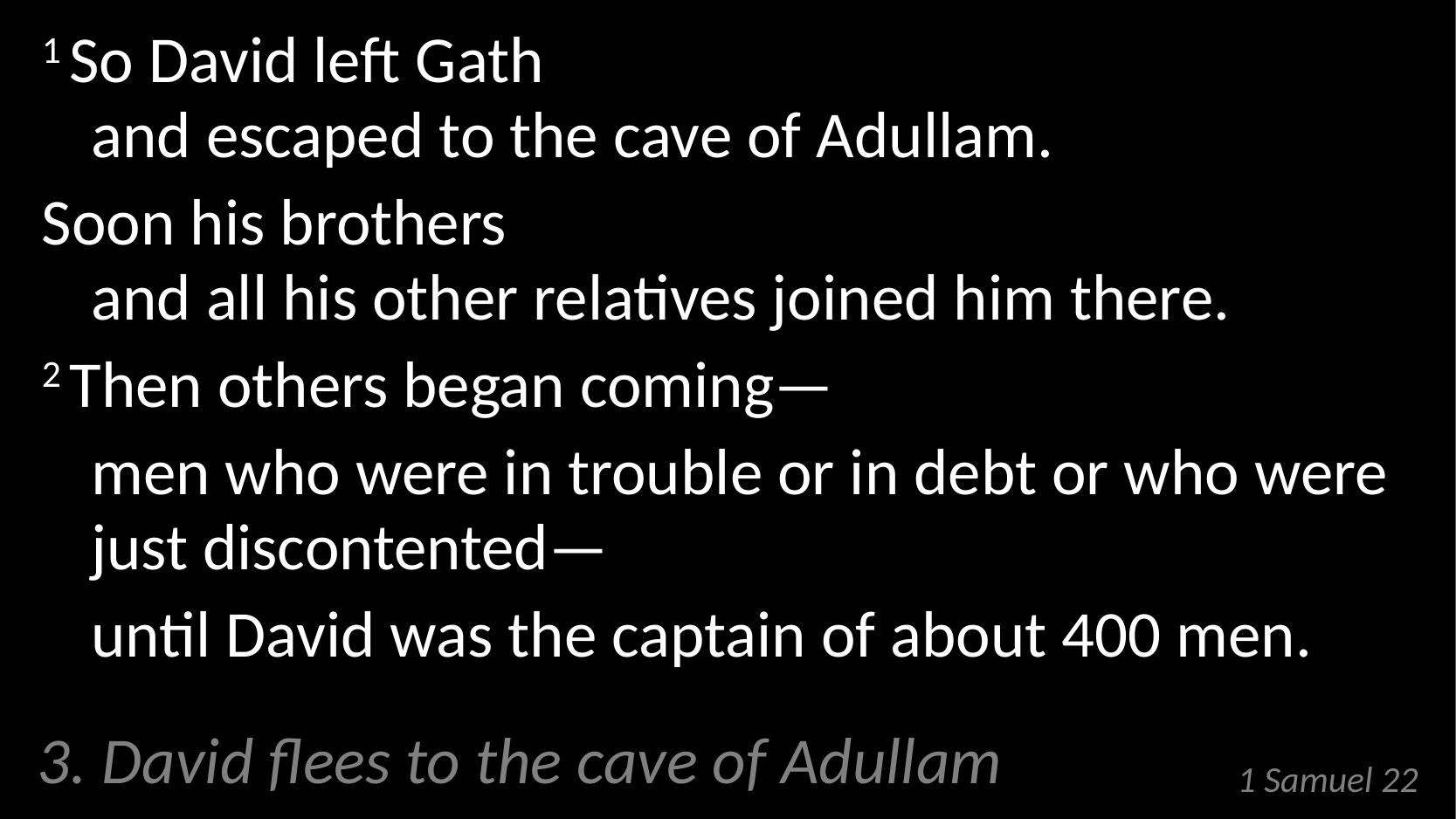

1 So David left Gath
and escaped to the cave of Adullam.
Soon his brothers
and all his other relatives joined him there.
2 Then others began coming—
	men who were in trouble or in debt or who were just discontented—
	until David was the captain of about 400 men.
3. David flees to the cave of Adullam
# 1 Samuel 22